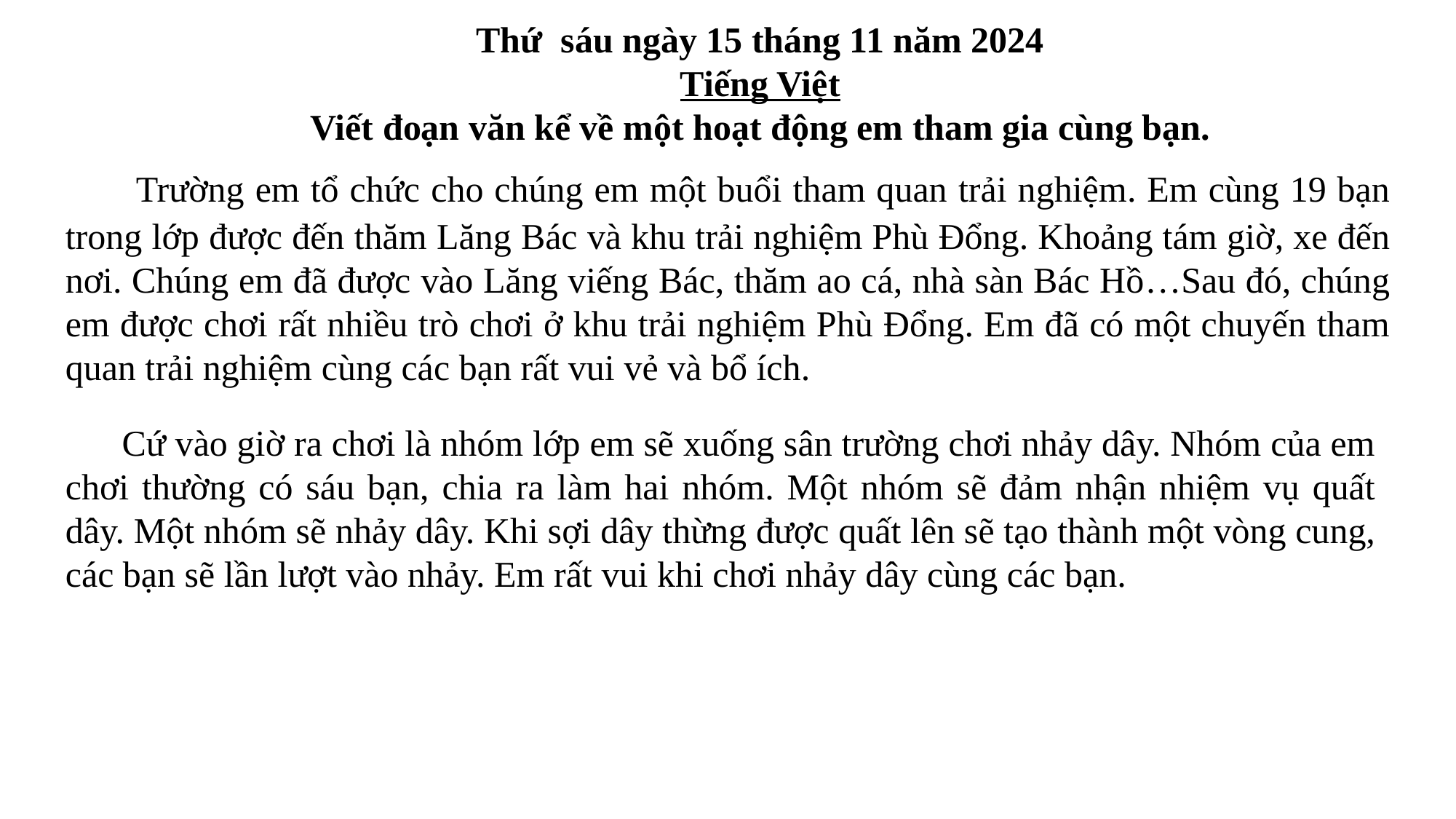

Thứ  sáu ngày 15 tháng 11 năm 2024
Tiếng Việt
Viết đoạn văn kể về một hoạt động em tham gia cùng bạn.
     Trường em tổ chức cho chúng em một buổi tham quan trải nghiệm. Em cùng 19 bạn trong lớp được đến thăm Lăng Bác và khu trải nghiệm Phù Đổng. Khoảng tám giờ, xe đến nơi. Chúng em đã được vào Lăng viếng Bác, thăm ao cá, nhà sàn Bác Hồ…Sau đó, chúng em được chơi rất nhiều trò chơi ở khu trải nghiệm Phù Đổng. Em đã có một chuyến tham quan trải nghiệm cùng các bạn rất vui vẻ và bổ ích.
      Cứ vào giờ ra chơi là nhóm lớp em sẽ xuống sân trường chơi nhảy dây. Nhóm của em chơi thường có sáu bạn, chia ra làm hai nhóm. Một nhóm sẽ đảm nhận nhiệm vụ quất dây. Một nhóm sẽ nhảy dây. Khi sợi dây thừng được quất lên sẽ tạo thành một vòng cung, các bạn sẽ lần lượt vào nhảy. Em rất vui khi chơi nhảy dây cùng các bạn.